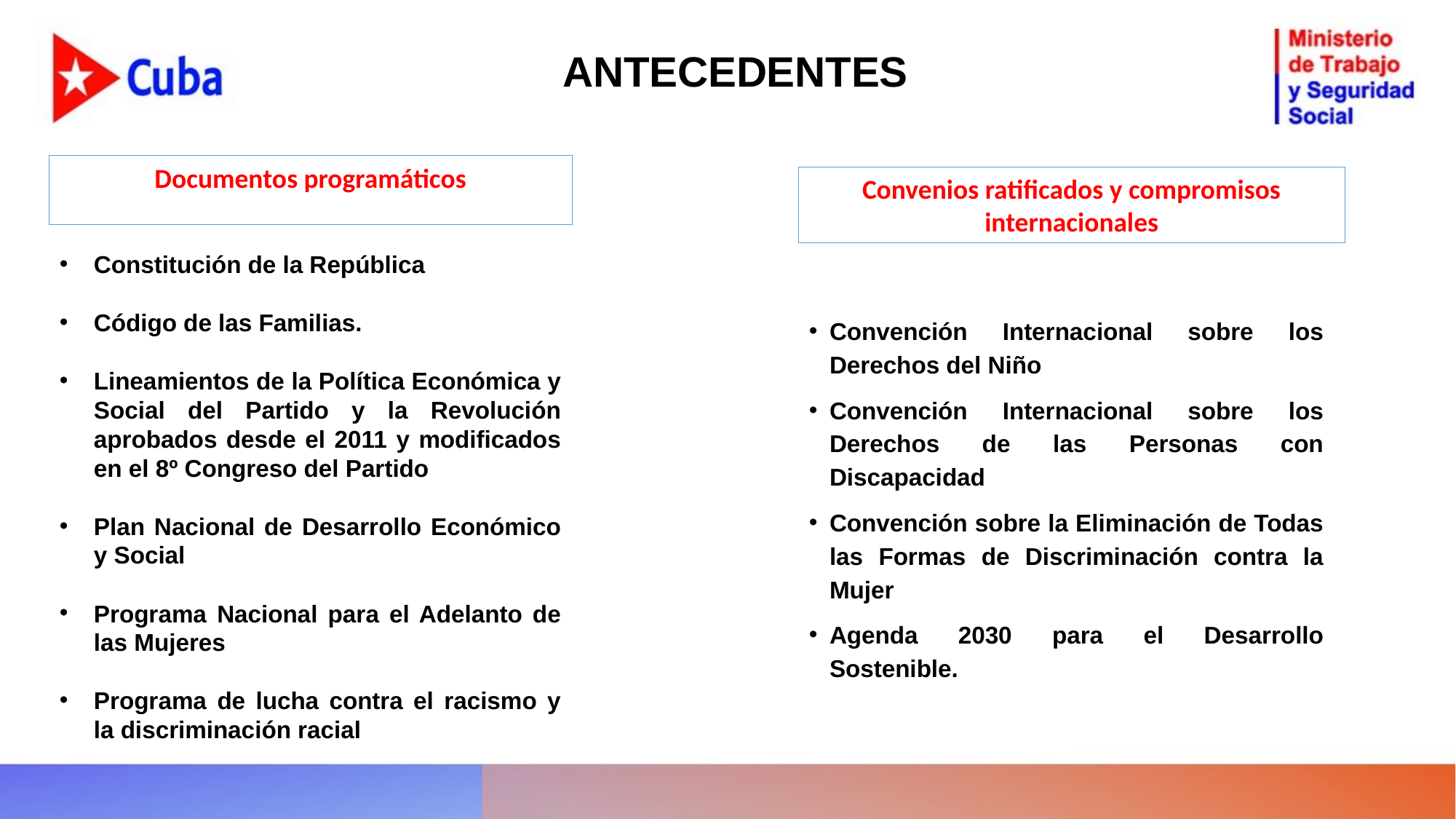

ANTECEDENTES
Documentos programáticos

Convenios ratificados y compromisos internacionales
Constitución de la República

Código de las Familias.

Lineamientos de la Política Económica y Social del Partido y la Revolución aprobados desde el 2011 y modificados en el 8º Congreso del Partido

Plan Nacional de Desarrollo Económico y Social

Programa Nacional para el Adelanto de las Mujeres

Programa de lucha contra el racismo y la discriminación racial
Convención Internacional sobre los Derechos del Niño
Convención Internacional sobre los Derechos de las Personas con Discapacidad
Convención sobre la Eliminación de Todas las Formas de Discriminación contra la Mujer
Agenda 2030 para el Desarrollo Sostenible.